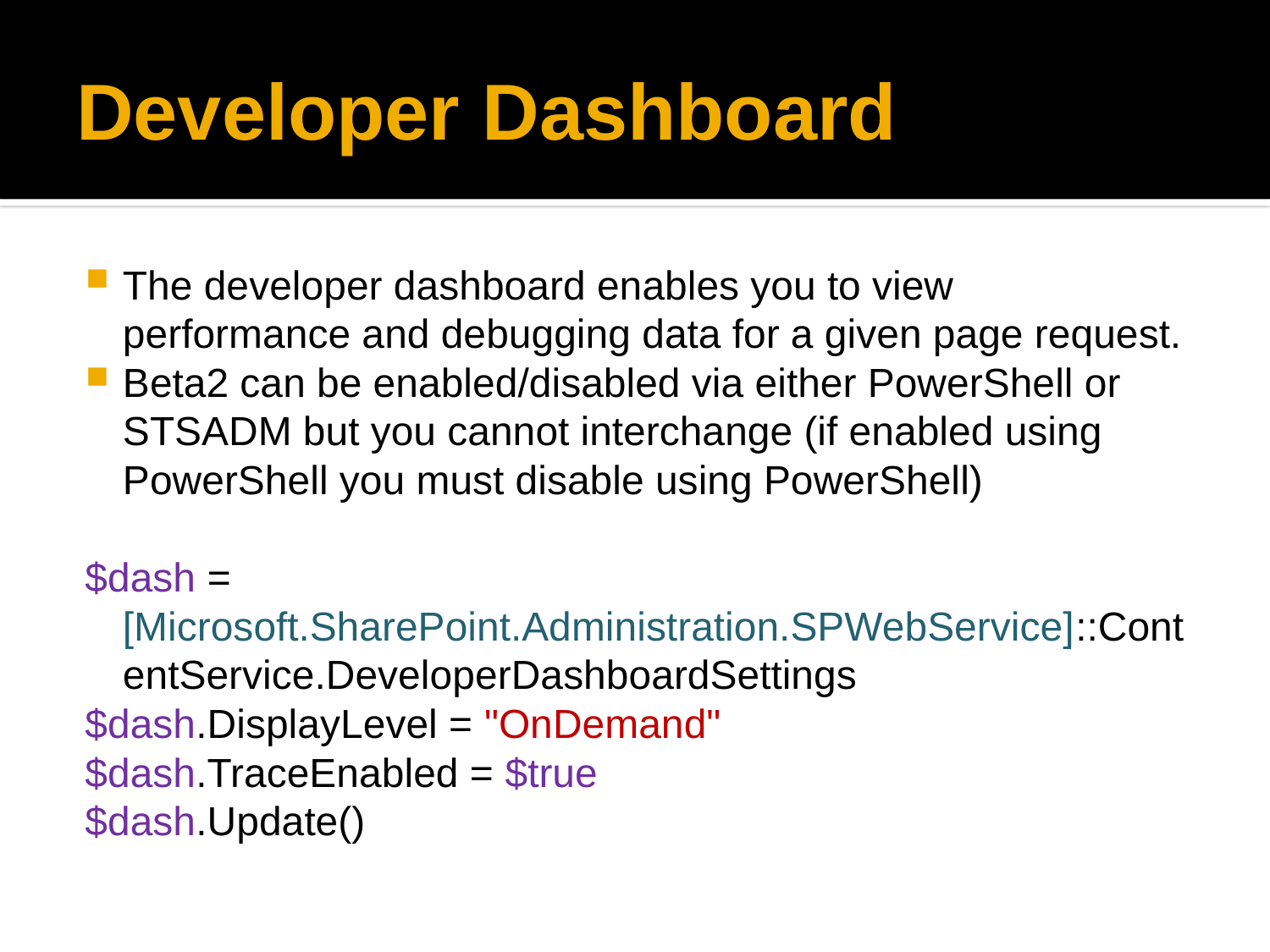

# Developer Dashboard
The developer dashboard enables you to view performance and debugging data for a given page request.
Beta2 can be enabled/disabled via either PowerShell or STSADM but you cannot interchange (if enabled using PowerShell you must disable using PowerShell)

$dash = [Microsoft.SharePoint.Administration.SPWebService]::ContentService.DeveloperDashboardSettings
$dash.DisplayLevel = "OnDemand"
$dash.TraceEnabled = $true
$dash.Update()